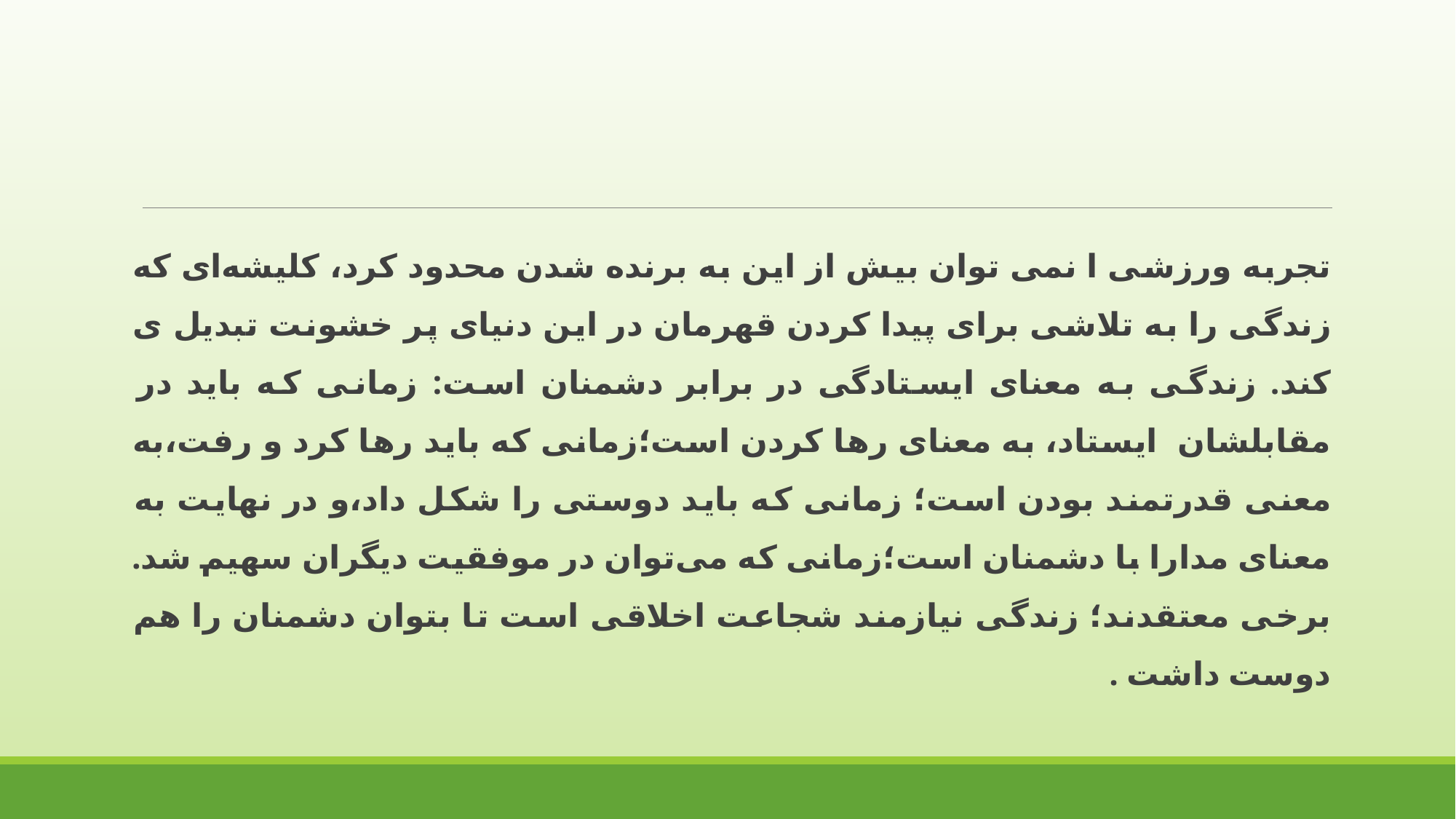

تجربه ورزشی ا نمی‌ توان بیش از این به برنده شدن محدود کرد، کلیشه‌ای که زندگی را به تلاشی برای پیدا کردن قهرمان در این دنیای پر خشونت تبدیل ی‌ کند. زندگی به معنای ایستادگی در برابر دشمنان است: زمانی که باید در مقابلشان  ایستاد، به معنای رها کردن است؛زمانی که باید رها کرد و رفت،به معنی قدرتمند بودن است؛ زمانی که باید دوستی را شکل داد،و در نهایت به معنای مدارا با دشمنان است؛زمانی که می‌توان در موفقیت دیگران سهیم شد. برخی معتقدند؛ زندگی نیازمند شجاعت اخلاقی است تا بتوان دشمنان را هم دوست داشت .